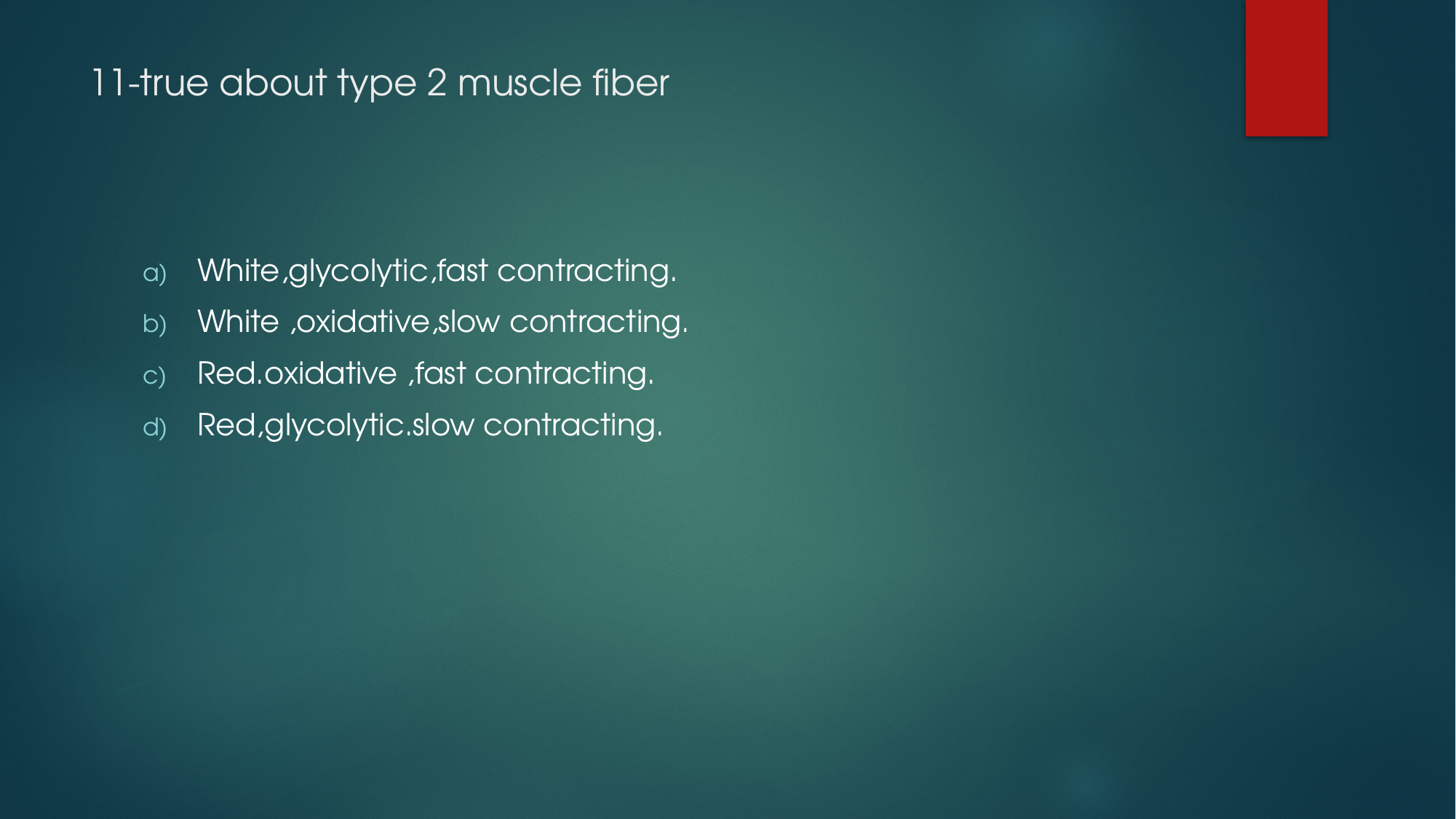

# 11-true about type 2 muscle fiber
White,glycolytic,fast contracting.
White ,oxidative,slow contracting.
Red.oxidative ,fast contracting.
Red,glycolytic.slow contracting.